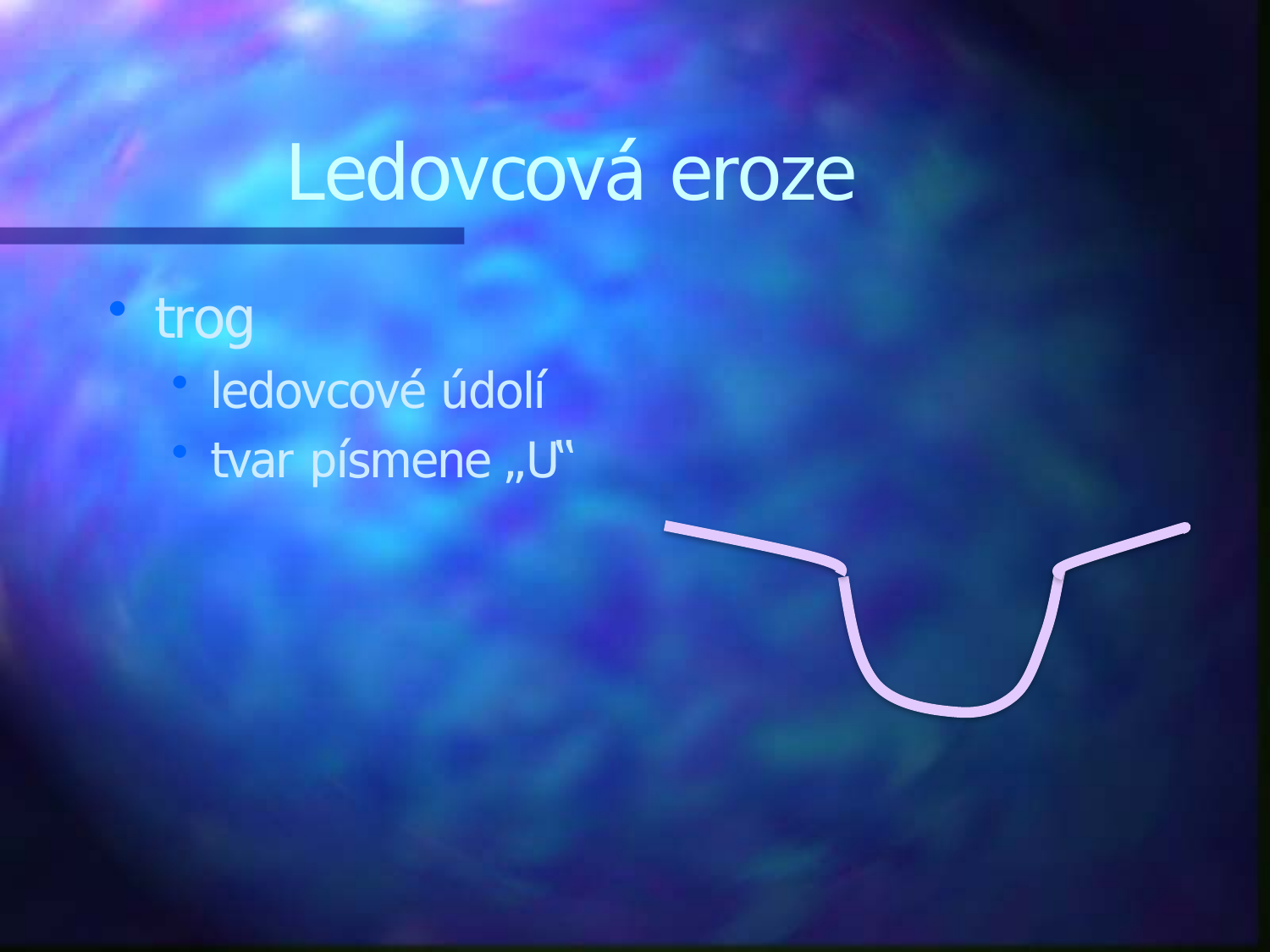

# Ledovcová eroze
trog
ledovcové údolí
tvar písmene „U“